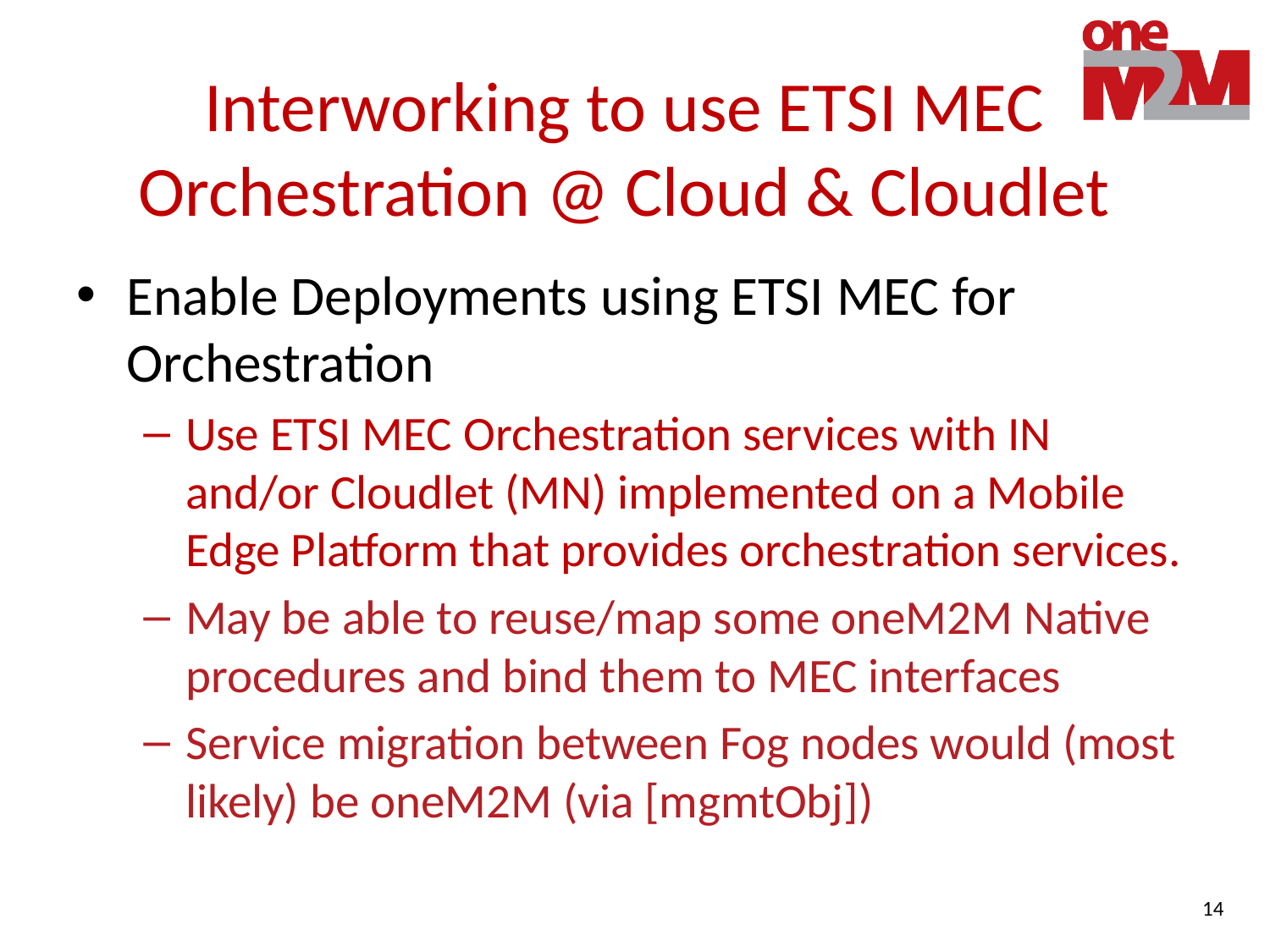

# Interworking to use ETSI MEC Orchestration @ Cloud & Cloudlet
Enable Deployments using ETSI MEC for Orchestration
Use ETSI MEC Orchestration services with IN and/or Cloudlet (MN) implemented on a Mobile Edge Platform that provides orchestration services.
May be able to reuse/map some oneM2M Native procedures and bind them to MEC interfaces
Service migration between Fog nodes would (most likely) be oneM2M (via [mgmtObj])